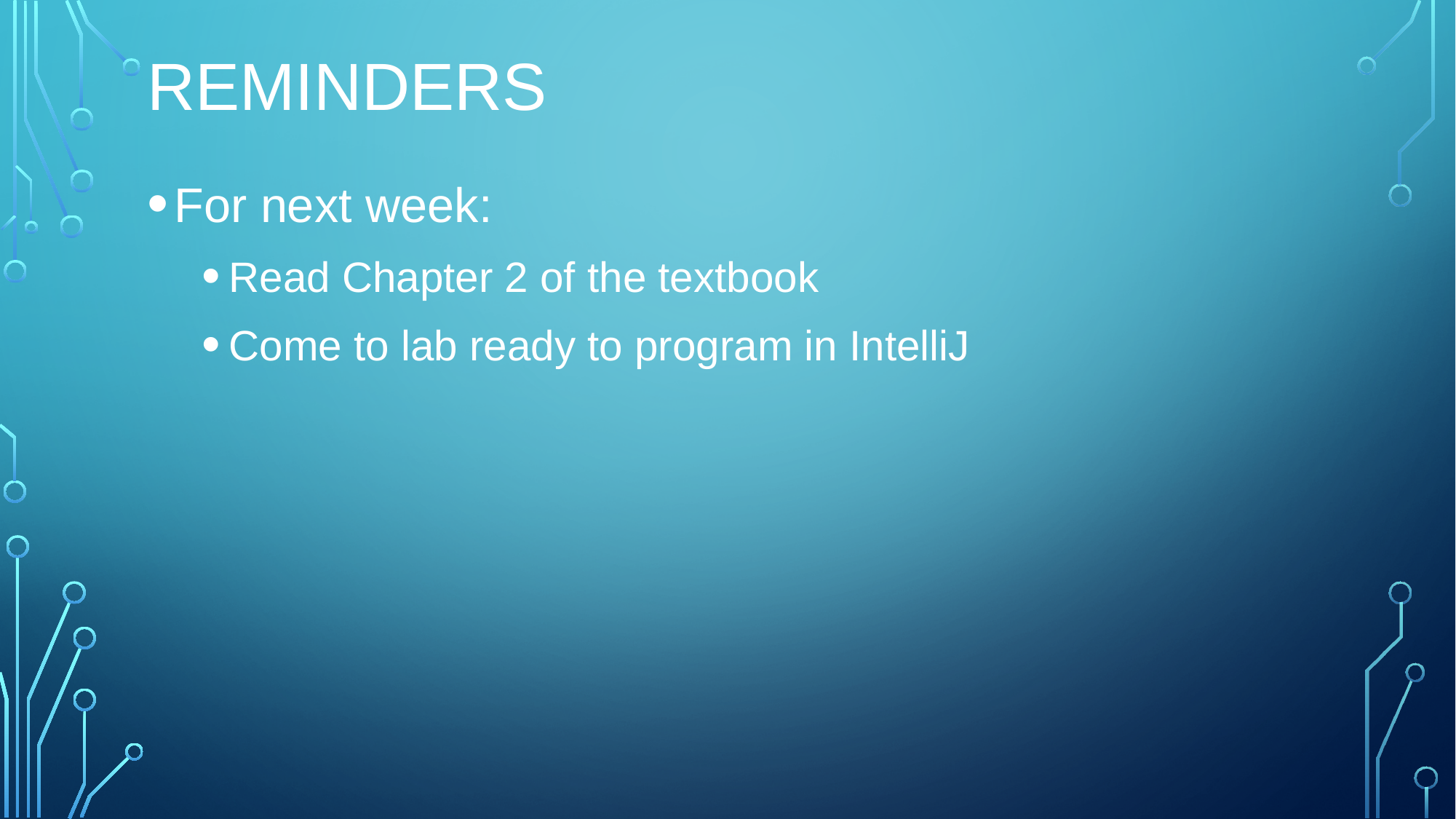

# Reminders
For next week:
Read Chapter 2 of the textbook
Come to lab ready to program in IntelliJ